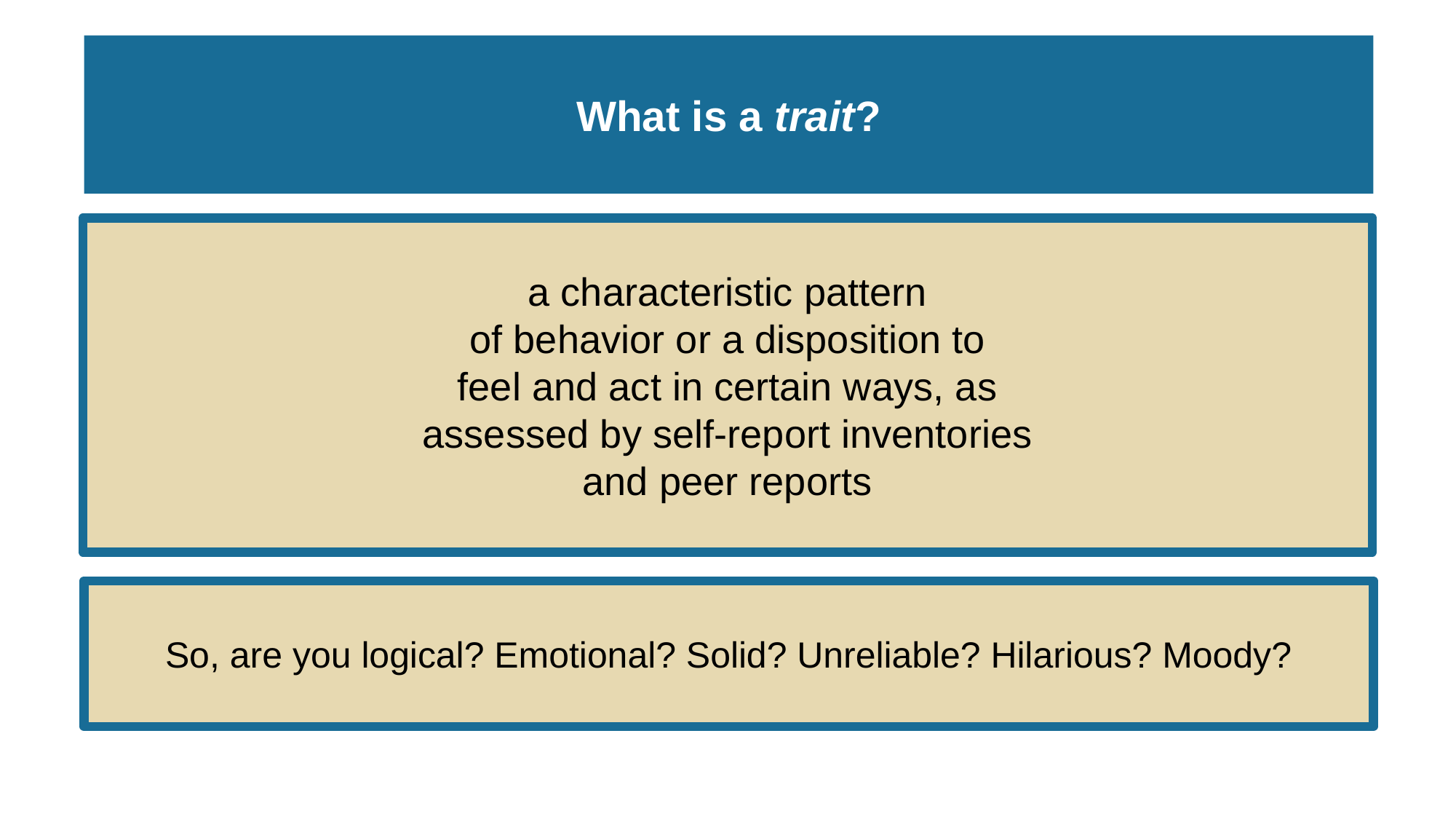

# What is a trait?
a characteristic pattern
of behavior or a disposition to
feel and act in certain ways, as
assessed by self-report inventories
and peer reports
So, are you logical? Emotional? Solid? Unreliable? Hilarious? Moody?